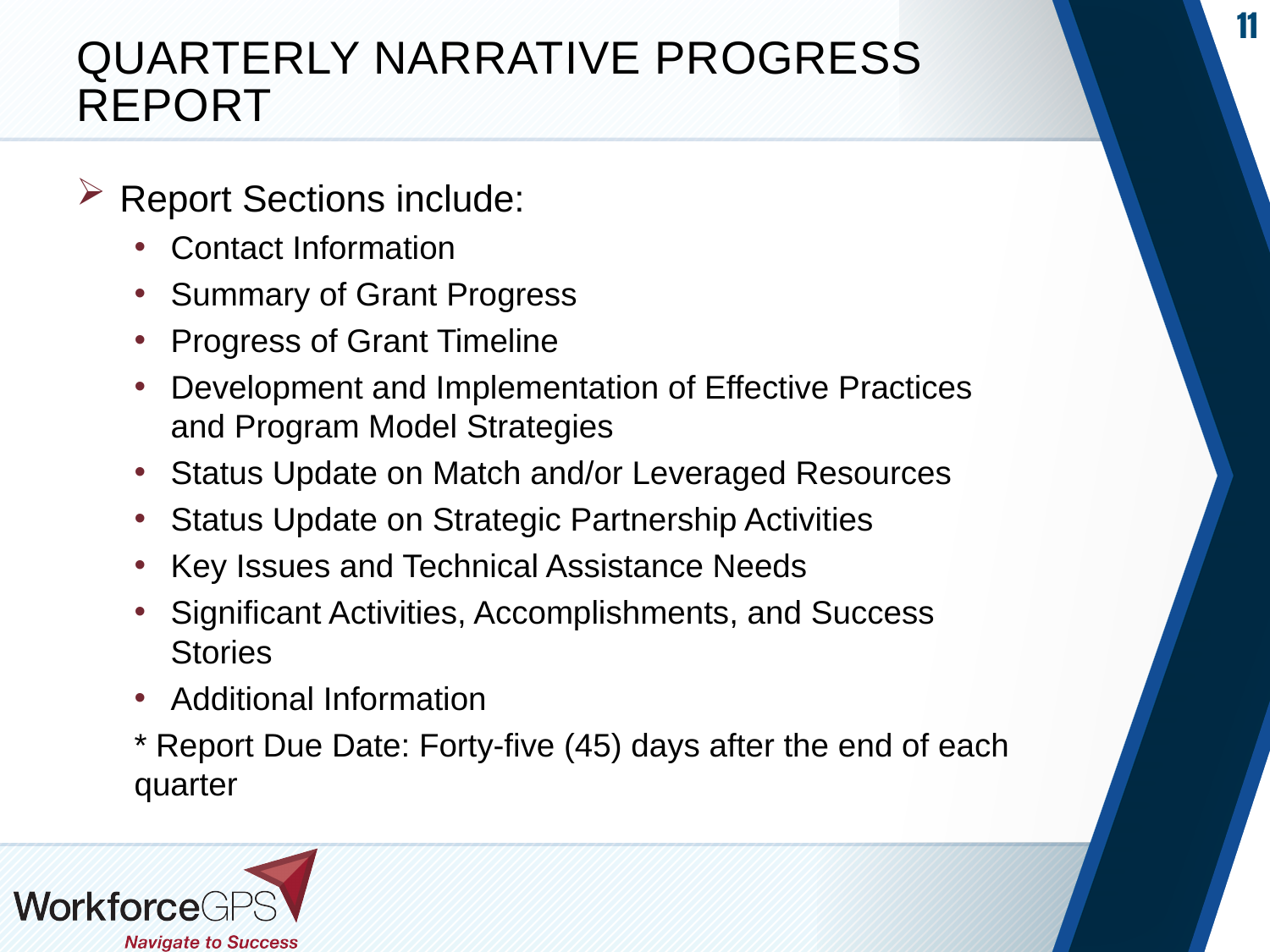

# Quarterly Narrative Progress report
Report Sections include:
Contact Information
Summary of Grant Progress
Progress of Grant Timeline
Development and Implementation of Effective Practices and Program Model Strategies
Status Update on Match and/or Leveraged Resources
Status Update on Strategic Partnership Activities
Key Issues and Technical Assistance Needs
Significant Activities, Accomplishments, and Success Stories
Additional Information
* Report Due Date: Forty-five (45) days after the end of each quarter